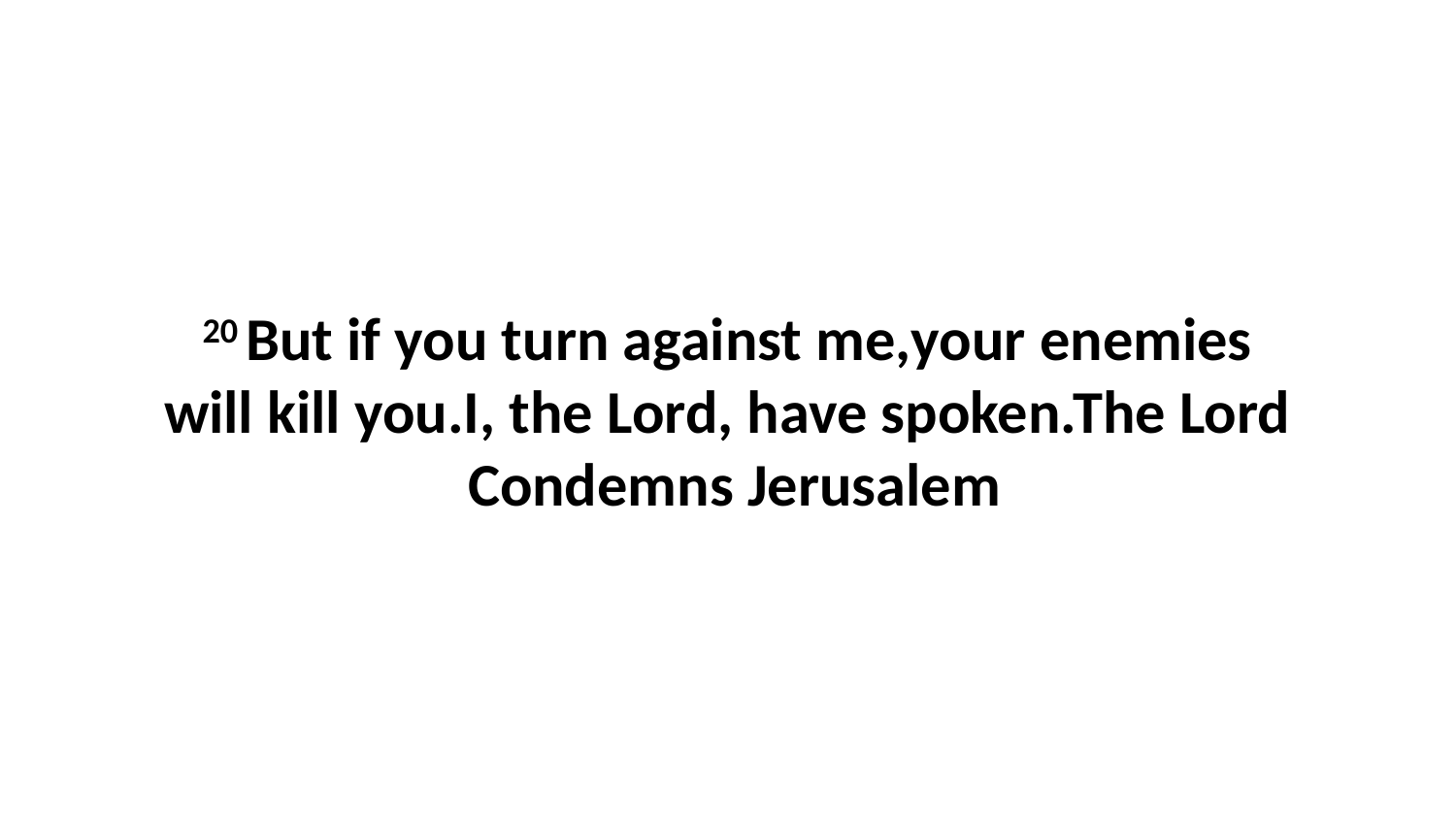

20 But if you turn against me,your enemies will kill you.I, the Lord, have spoken.The Lord  Condemns Jerusalem